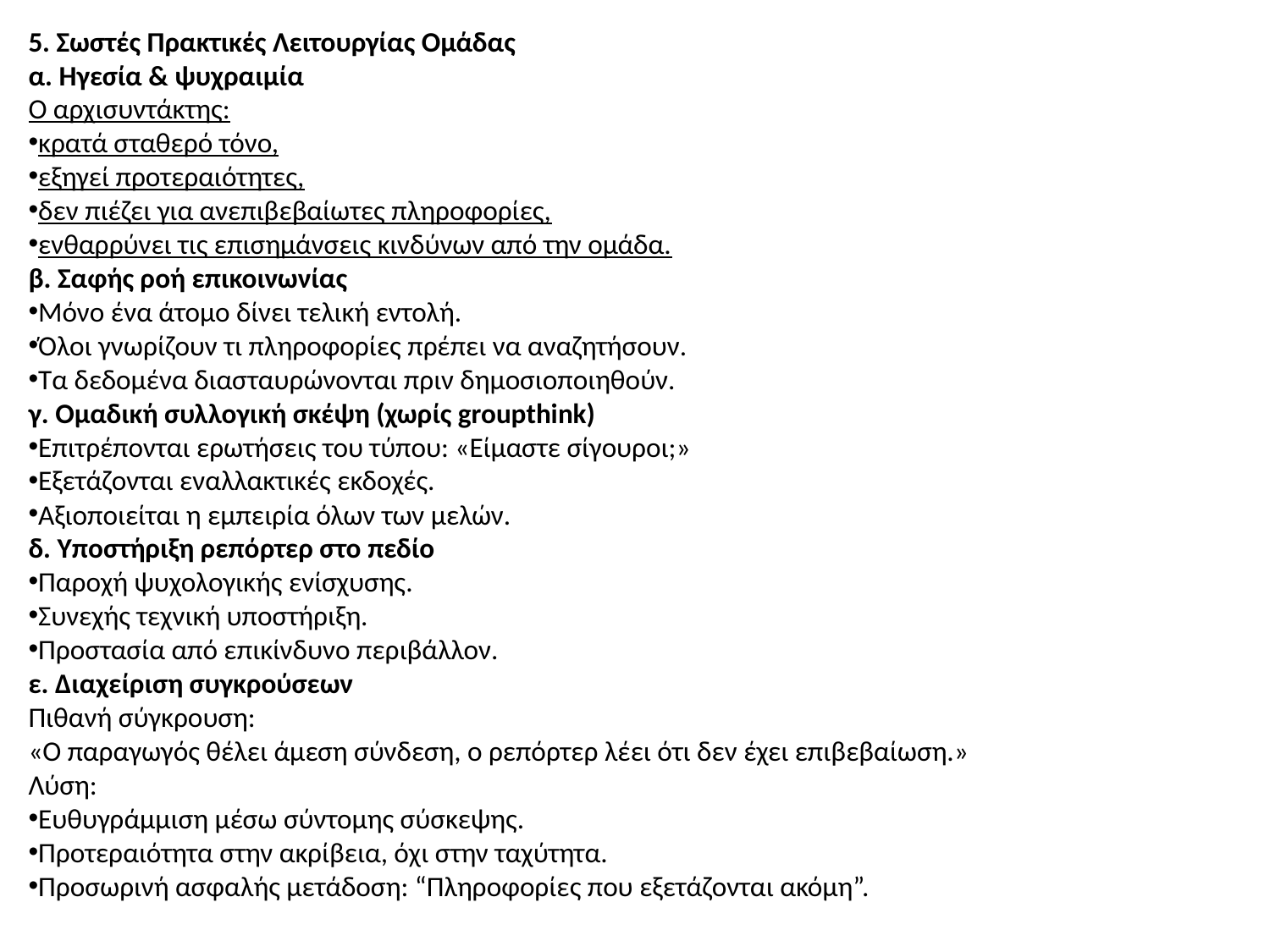

5. Σωστές Πρακτικές Λειτουργίας Ομάδας
α. Ηγεσία & ψυχραιμία
Ο αρχισυντάκτης:
κρατά σταθερό τόνο,
εξηγεί προτεραιότητες,
δεν πιέζει για ανεπιβεβαίωτες πληροφορίες,
ενθαρρύνει τις επισημάνσεις κινδύνων από την ομάδα.
β. Σαφής ροή επικοινωνίας
Μόνο ένα άτομο δίνει τελική εντολή.
Όλοι γνωρίζουν τι πληροφορίες πρέπει να αναζητήσουν.
Τα δεδομένα διασταυρώνονται πριν δημοσιοποιηθούν.
γ. Ομαδική συλλογική σκέψη (χωρίς groupthink)
Επιτρέπονται ερωτήσεις του τύπου: «Είμαστε σίγουροι;»
Εξετάζονται εναλλακτικές εκδοχές.
Αξιοποιείται η εμπειρία όλων των μελών.
δ. Υποστήριξη ρεπόρτερ στο πεδίο
Παροχή ψυχολογικής ενίσχυσης.
Συνεχής τεχνική υποστήριξη.
Προστασία από επικίνδυνο περιβάλλον.
ε. Διαχείριση συγκρούσεων
Πιθανή σύγκρουση:
«Ο παραγωγός θέλει άμεση σύνδεση, ο ρεπόρτερ λέει ότι δεν έχει επιβεβαίωση.»
Λύση:
Ευθυγράμμιση μέσω σύντομης σύσκεψης.
Προτεραιότητα στην ακρίβεια, όχι στην ταχύτητα.
Προσωρινή ασφαλής μετάδοση: “Πληροφορίες που εξετάζονται ακόμη”.